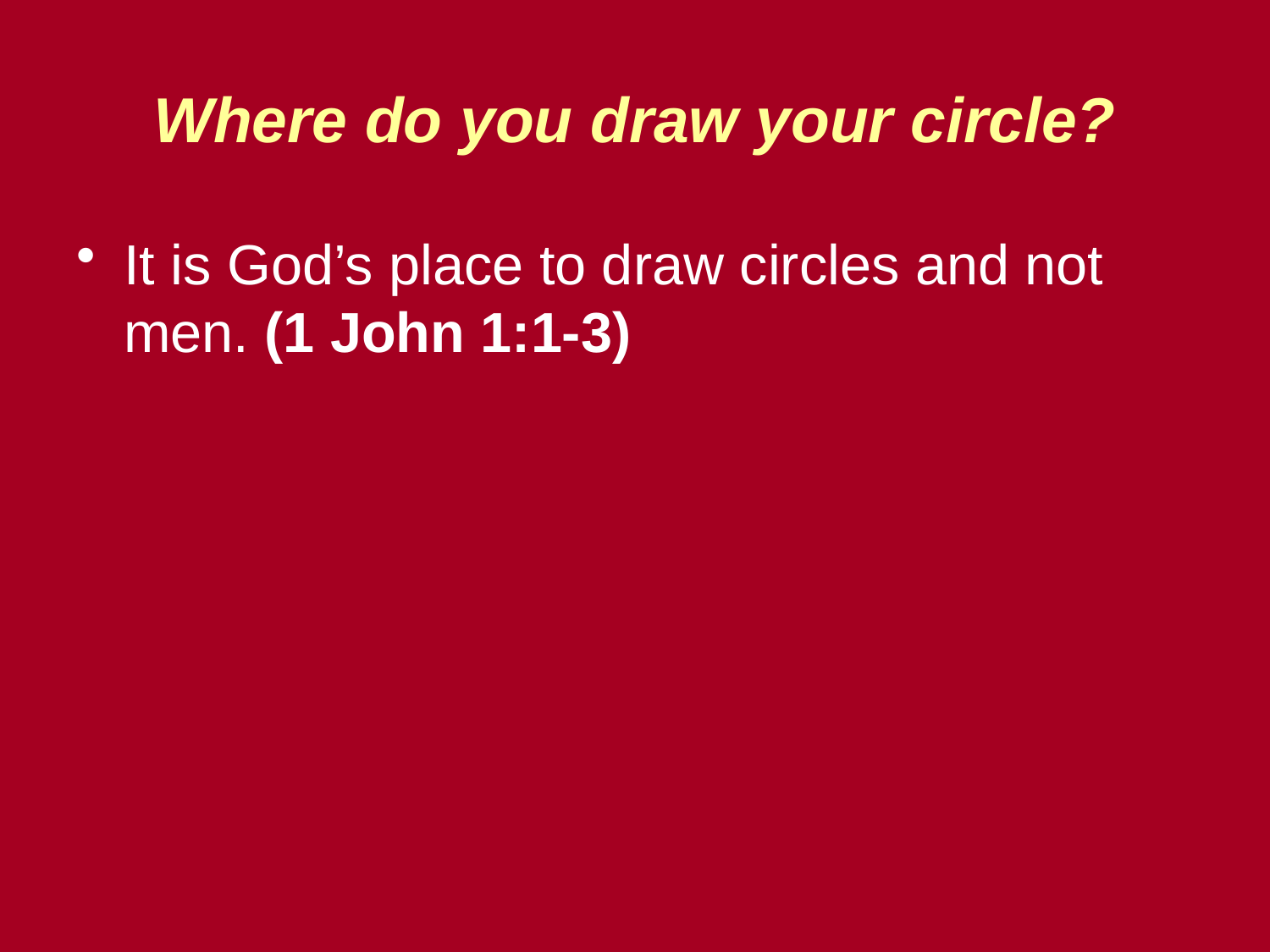

# Where do you draw your circle?
It is God’s place to draw circles and not men. (1 John 1:1-3)